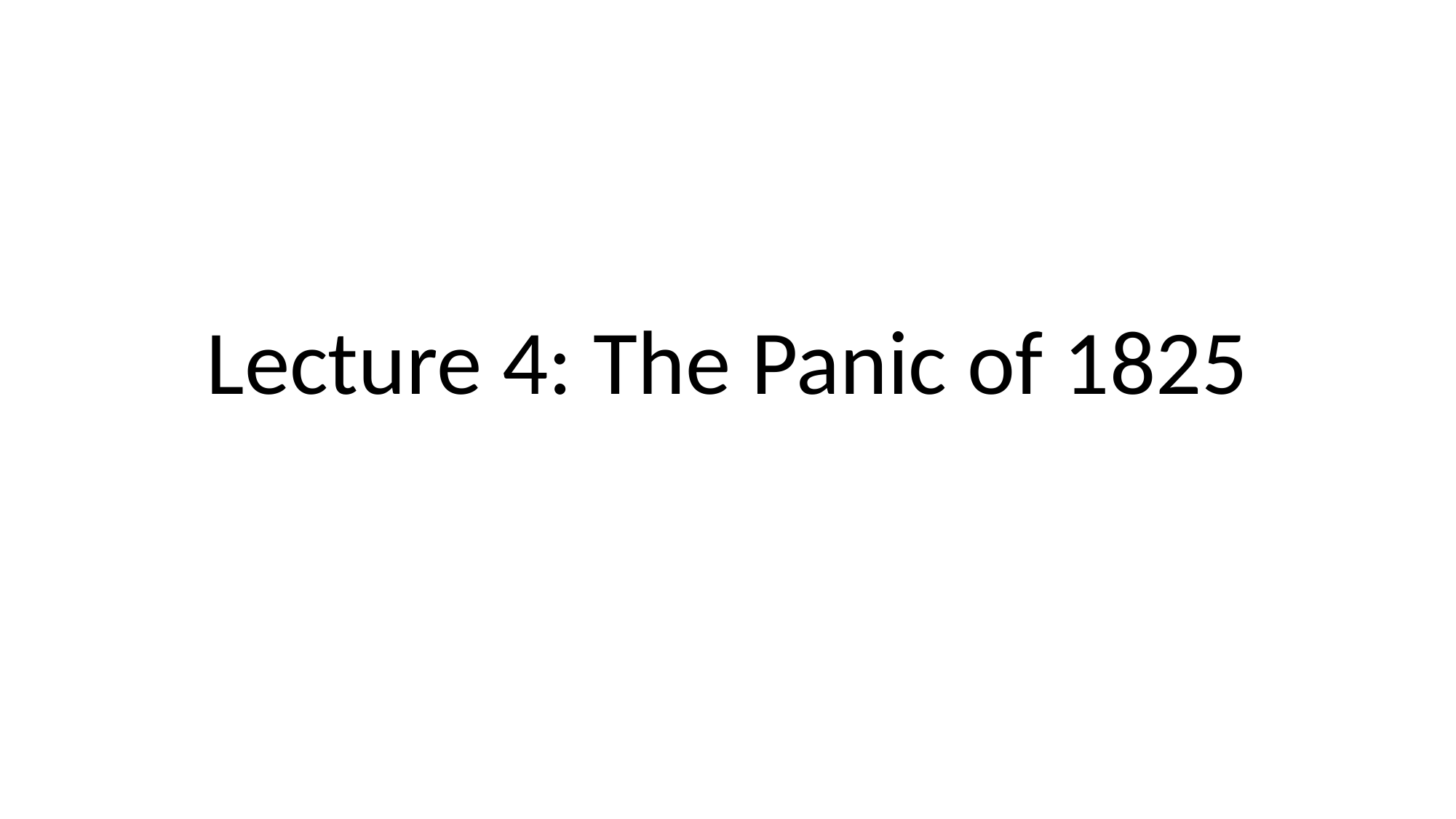

# Lecture 4: The Panic of 1825